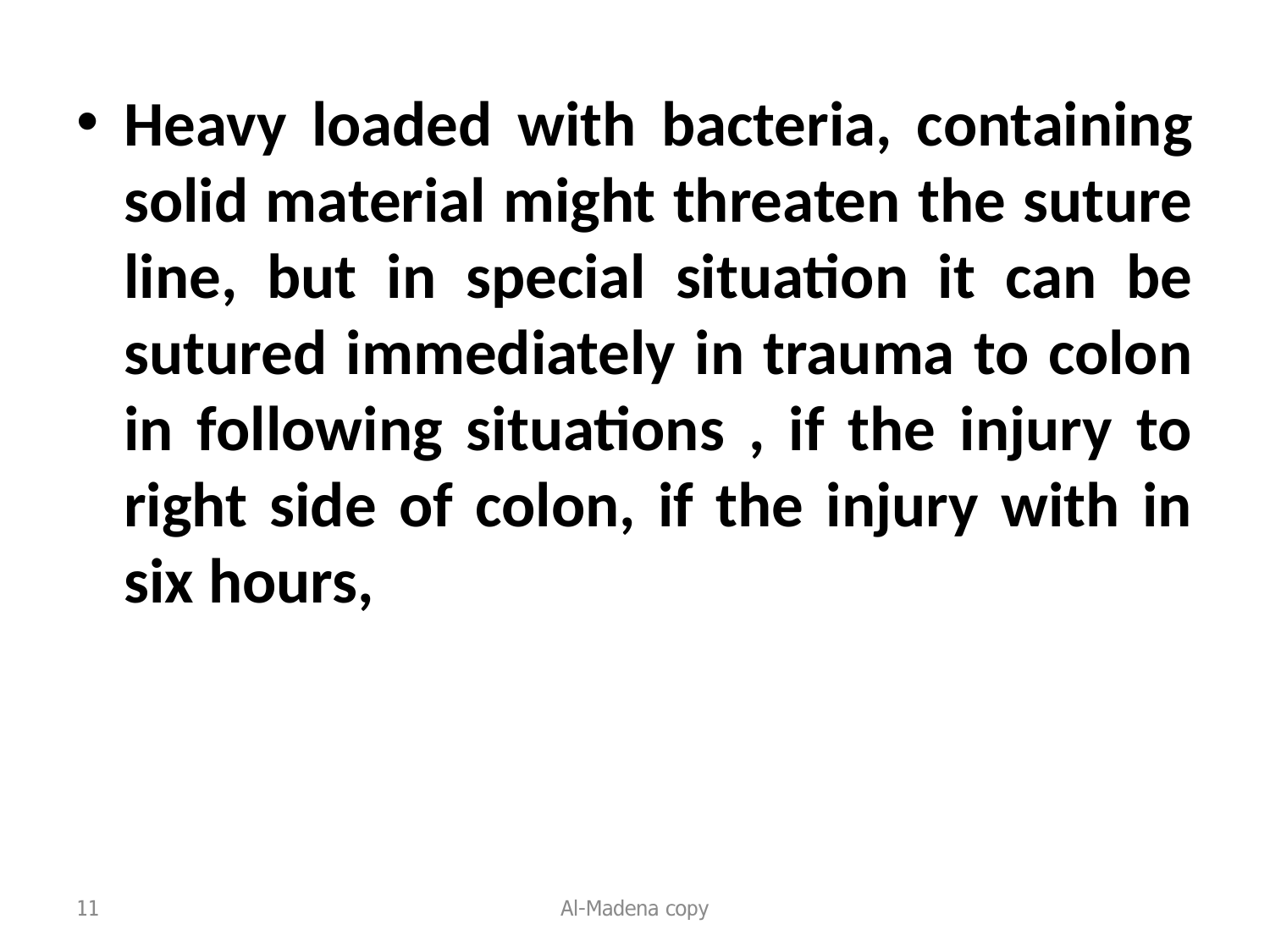

Heavy loaded with bacteria, containing solid material might threaten the suture line, but in special situation it can be sutured immediately in trauma to colon in following situations , if the injury to right side of colon, if the injury with in six hours,
11
Al-Madena copy